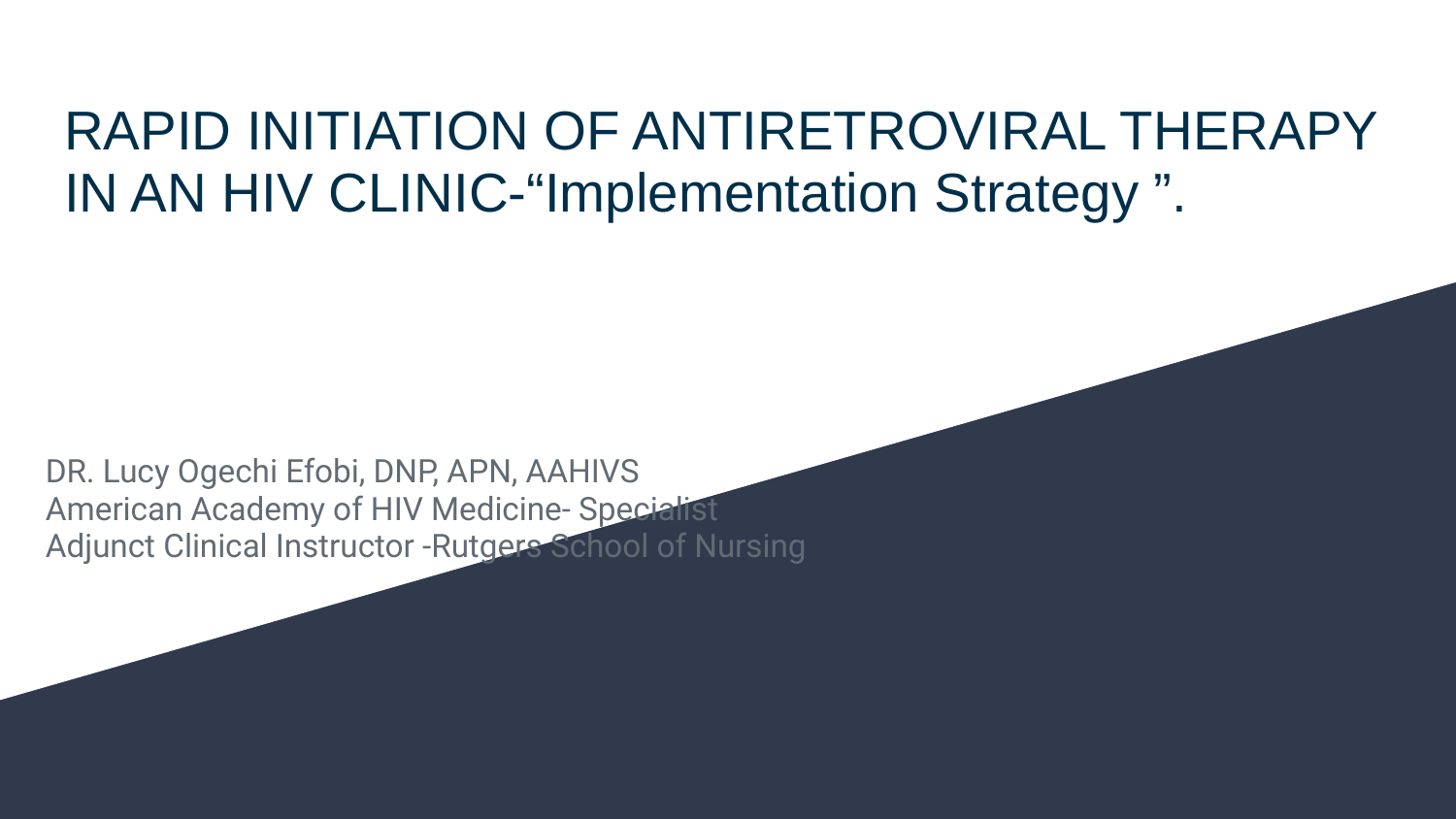

# RAPID INITIATION OF ANTIRETROVIRAL THERAPY IN AN HIV CLINIC-“Implementation Strategy ”.
DR. Lucy Ogechi Efobi, DNP, APN, AAHIVS
American Academy of HIV Medicine- Specialist
Adjunct Clinical Instructor -Rutgers School of Nursing